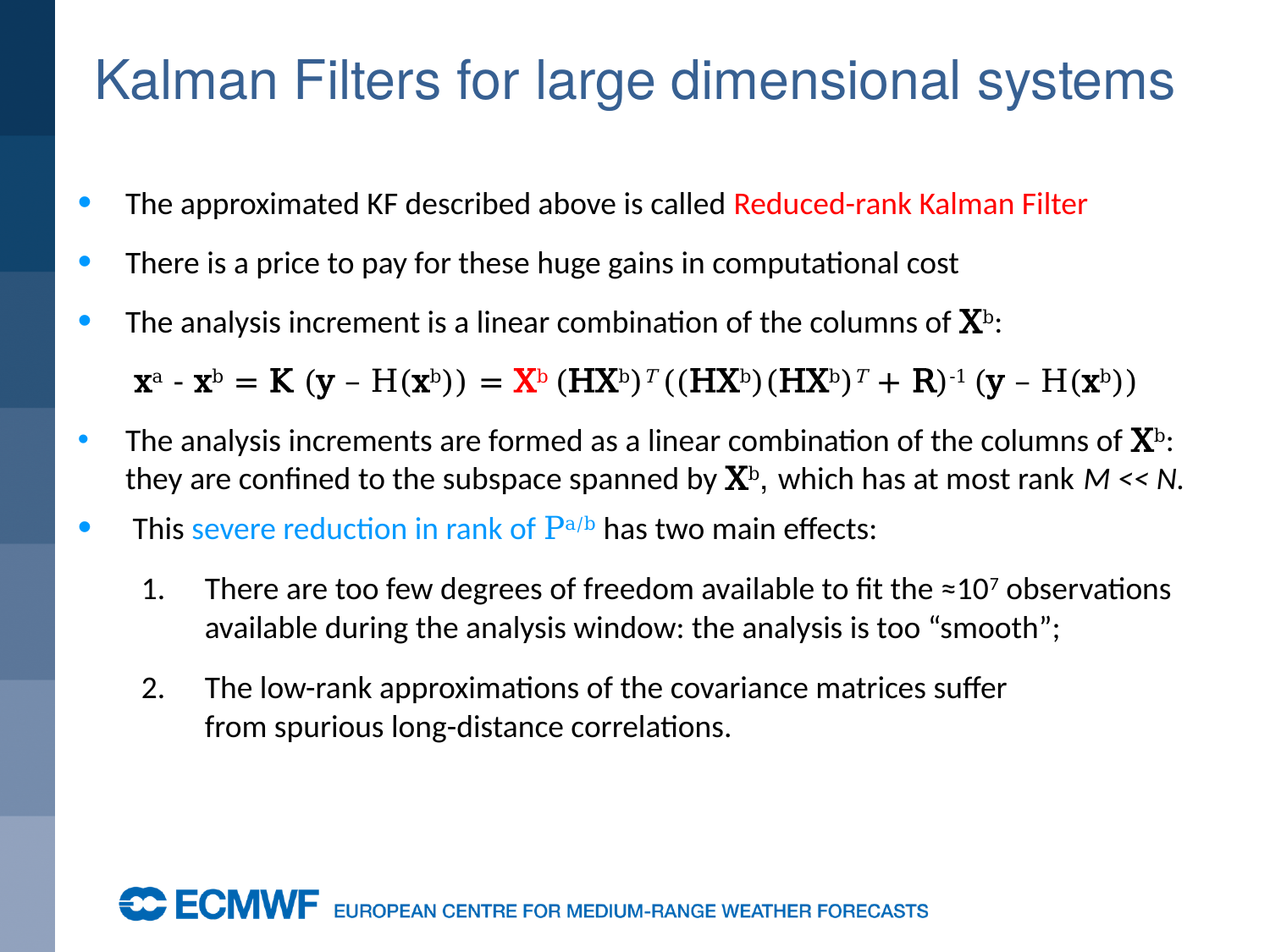

# Kalman Filters for large dimensional systems
The approximated KF described above is called Reduced-rank Kalman Filter
There is a price to pay for these huge gains in computational cost
The analysis increment is a linear combination of the columns of Xb:
xa - xb = K (y – H(xb)) = Xb (HXb)T ((HXb)(HXb)T + R)-1 (y – H(xb))
The analysis increments are formed as a linear combination of the columns of Xb: they are confined to the subspace spanned by Xb, which has at most rank M << N.
 This severe reduction in rank of Pa/b has two main effects:
There are too few degrees of freedom available to fit the ≈107 observations available during the analysis window: the analysis is too “smooth”;
The low-rank approximations of the covariance matrices suffer
from spurious long-distance correlations.